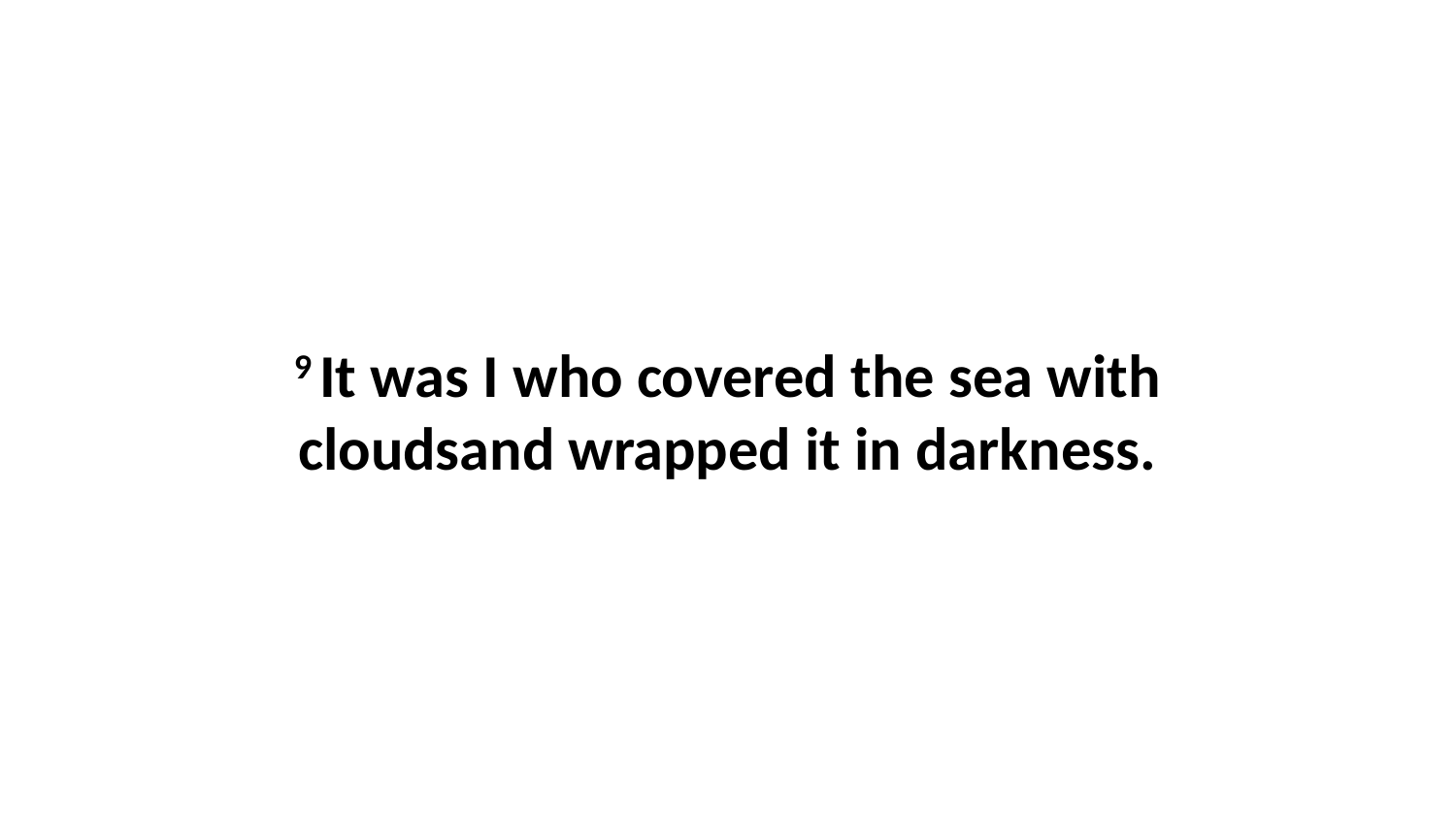

9 It was I who covered the sea with cloudsand wrapped it in darkness.